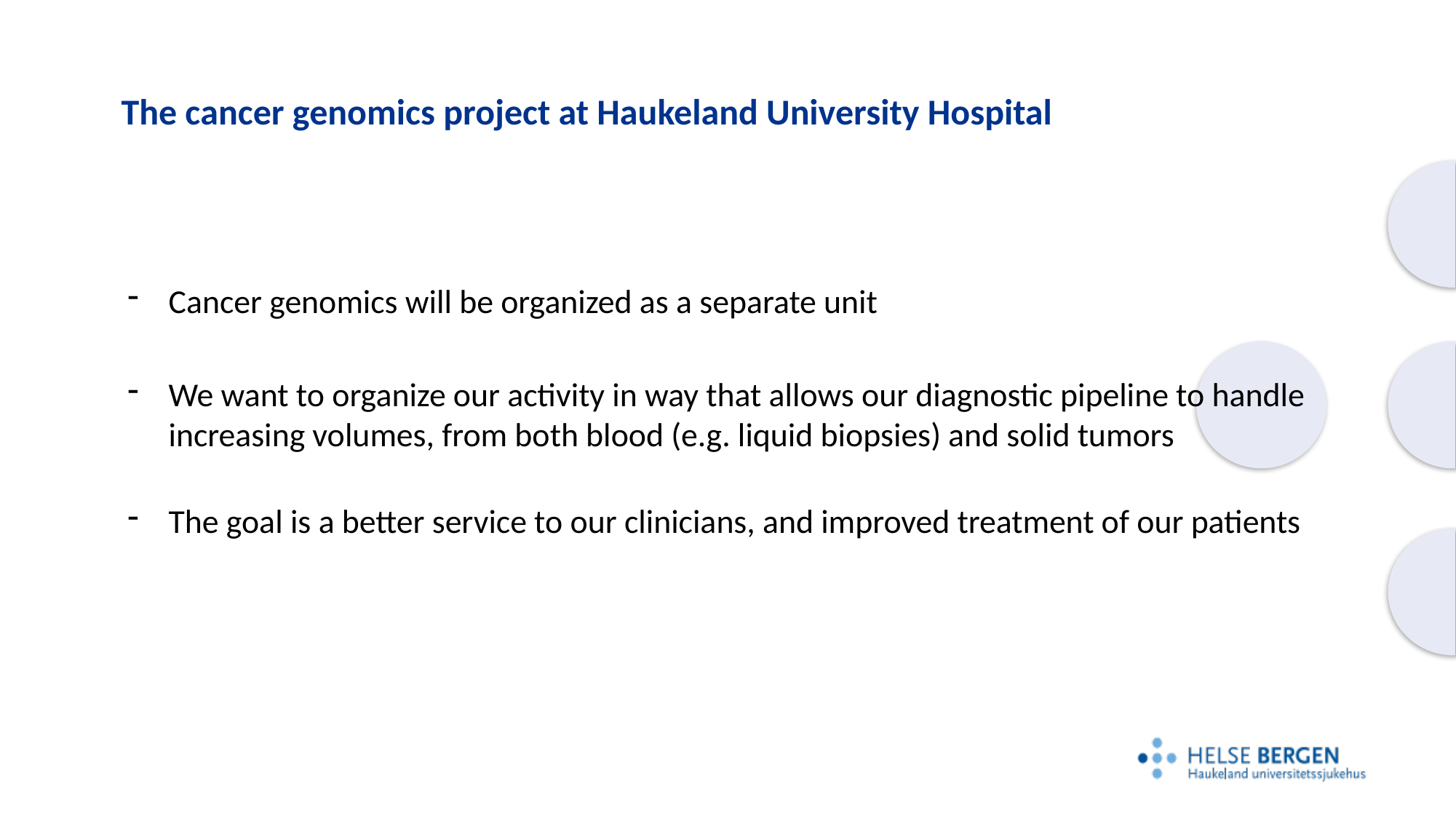

# The cancer genomics project at Haukeland University Hospital
Cancer genomics will be organized as a separate unit

We want to organize our activity in way that allows our diagnostic pipeline to handle increasing volumes, from both blood (e.g. liquid biopsies) and solid tumors
The goal is a better service to our clinicians, and improved treatment of our patients